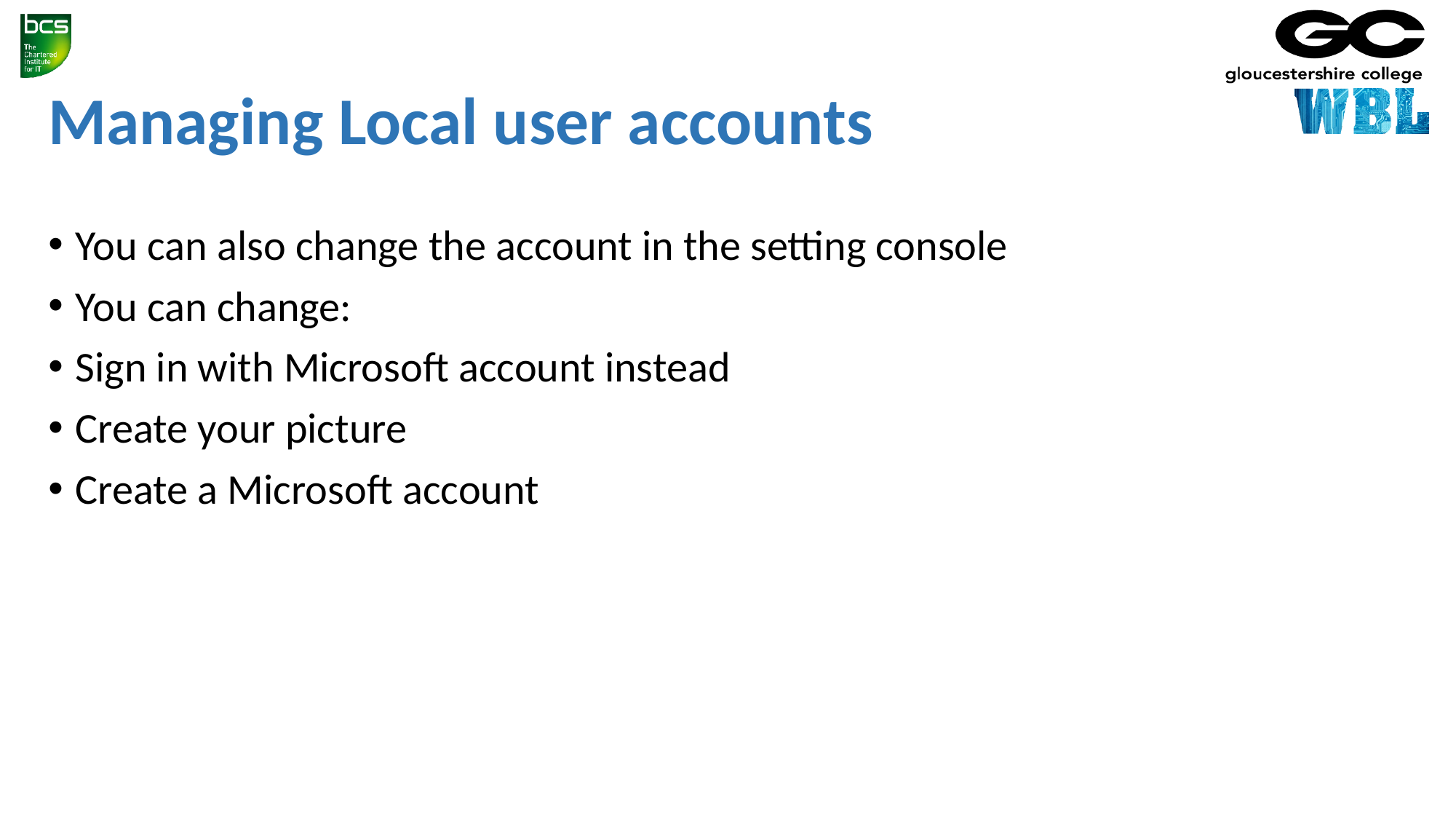

# Managing Local user accounts
You can also change the account in the setting console
You can change:
Sign in with Microsoft account instead
Create your picture
Create a Microsoft account